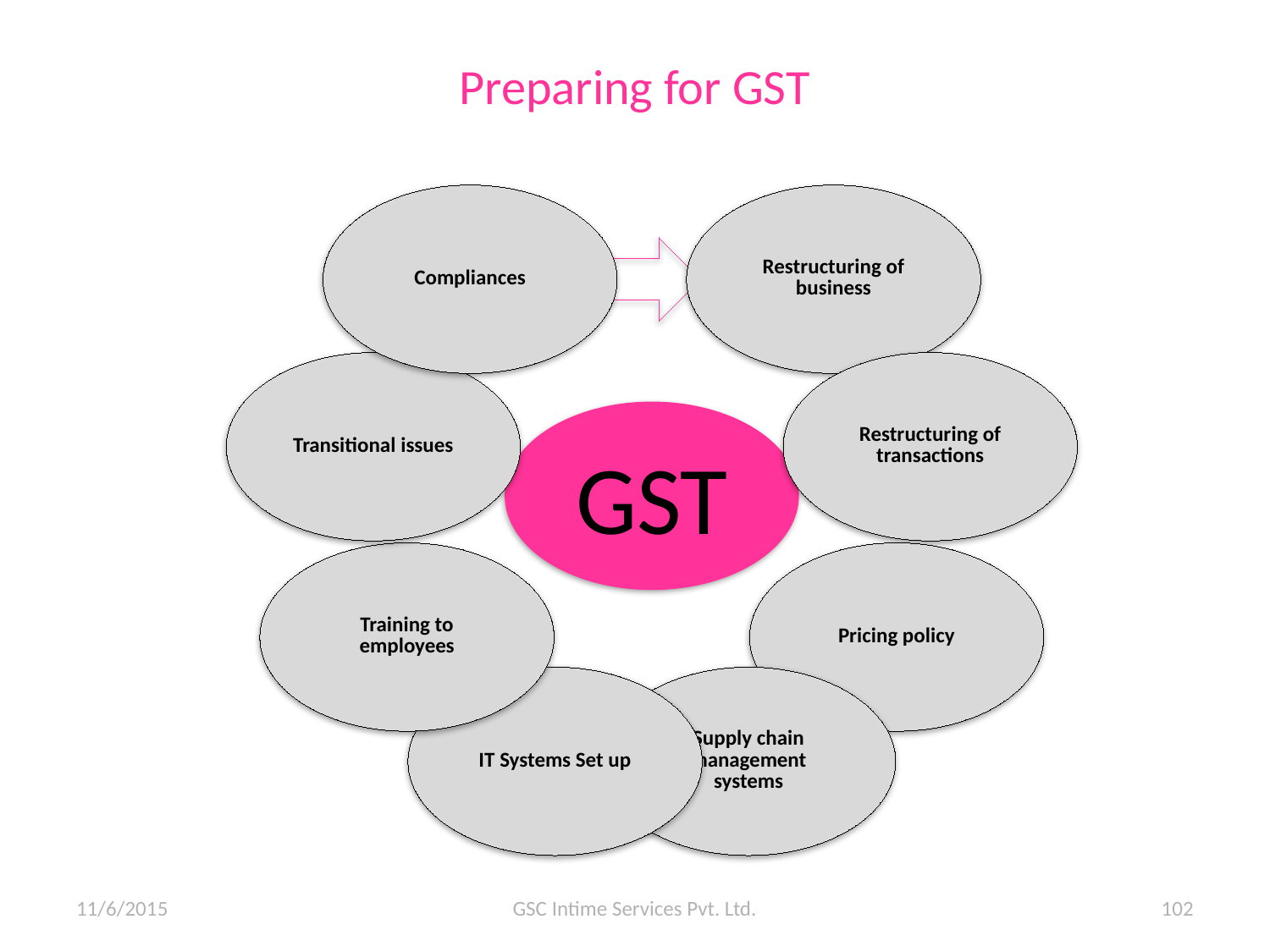

# Preparing for GST
GST
Supply chain management systems
Transitional issues
Compliances
Restructuring of transactions
Restructuring of business
Pricing policy
IT Systems Set up
Training to employees
11/6/2015
GSC Intime Services Pvt. Ltd.
102